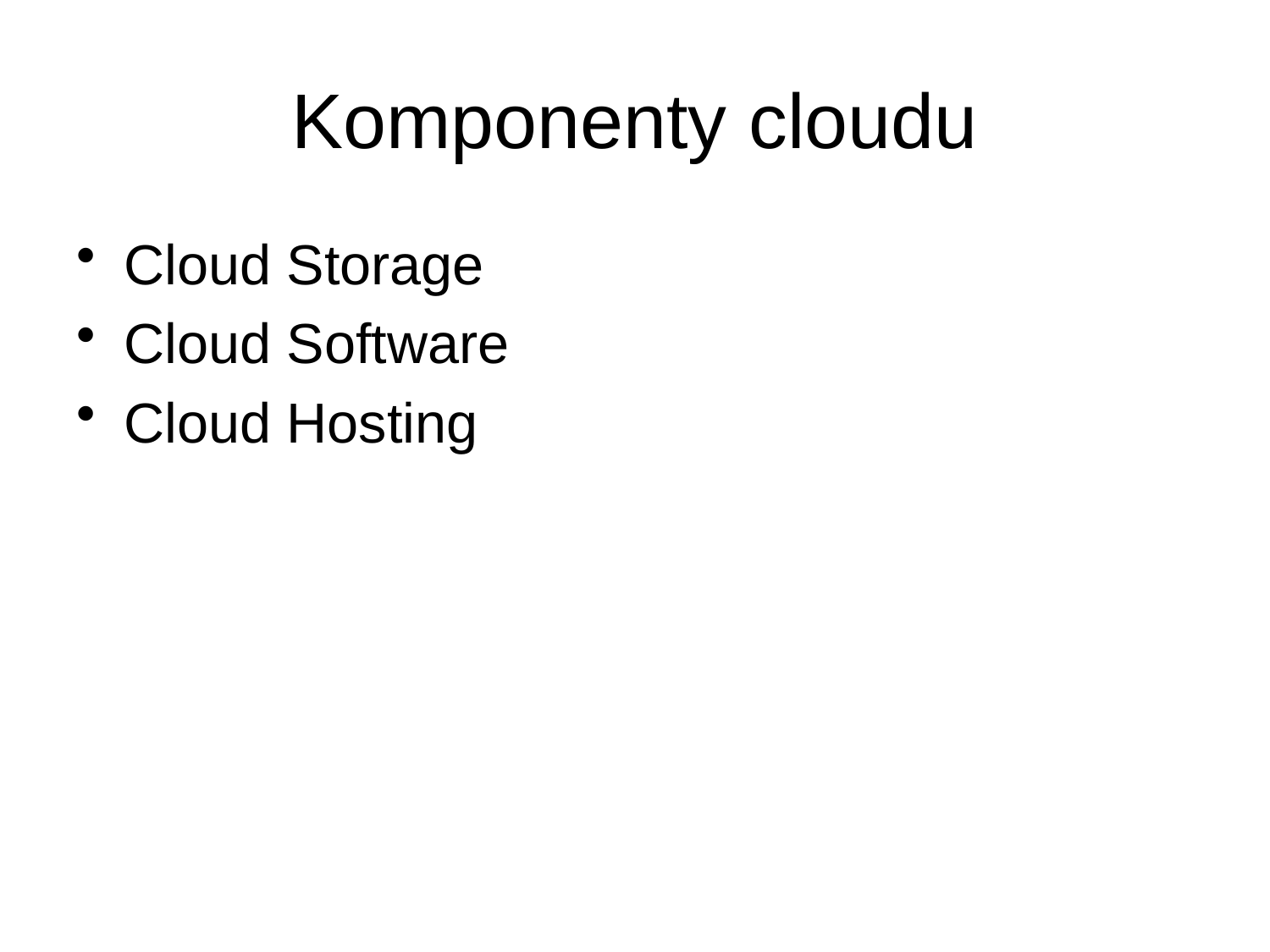

# Komponenty cloudu
Cloud Storage
Cloud Software
Cloud Hosting